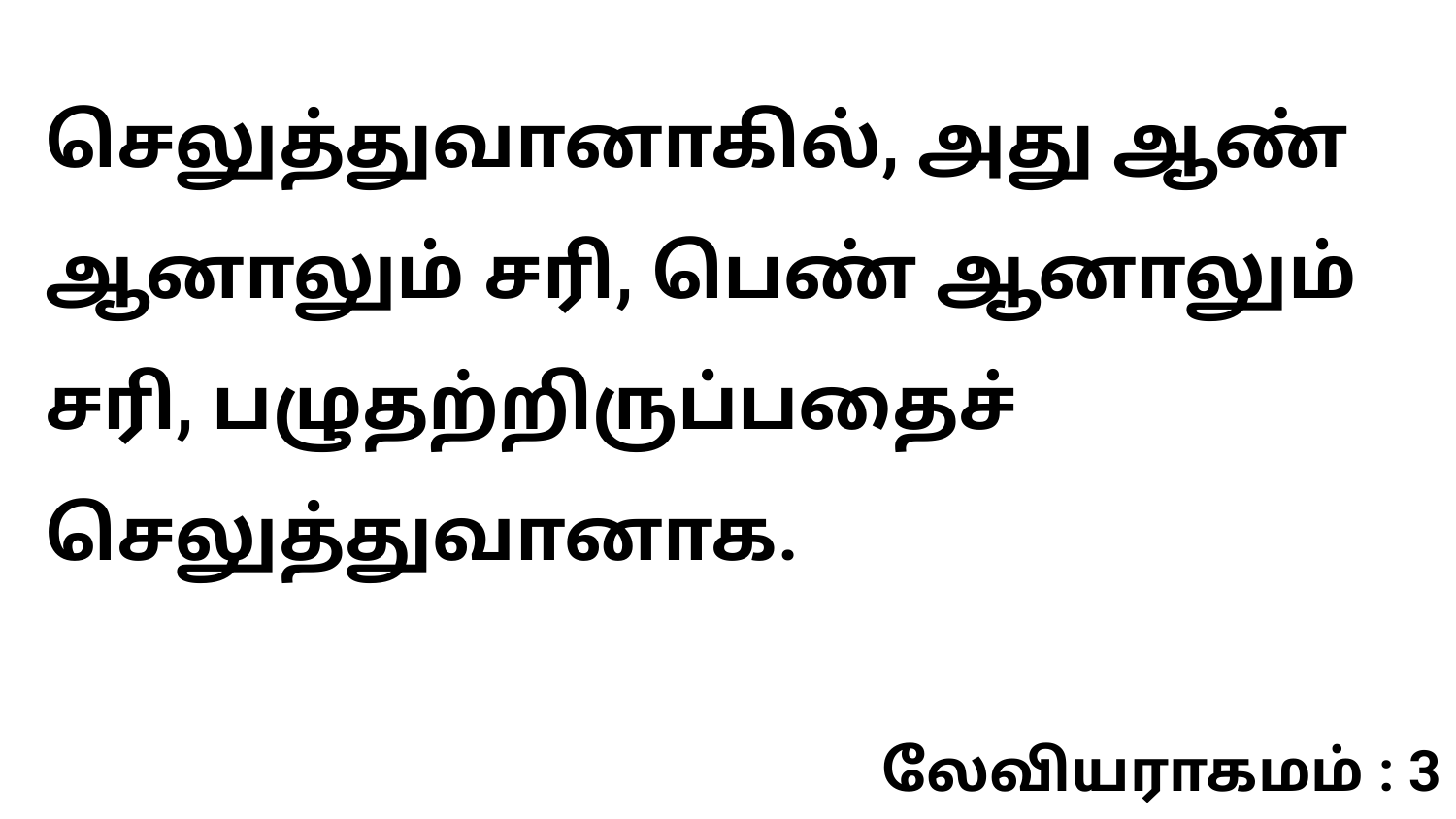

செலுத்துவானாகில், அது ஆண் ஆனாலும் சரி, பெண் ஆனாலும் சரி, பழுதற்றிருப்பதைச் செலுத்துவானாக.
லேவியராகமம் : 3